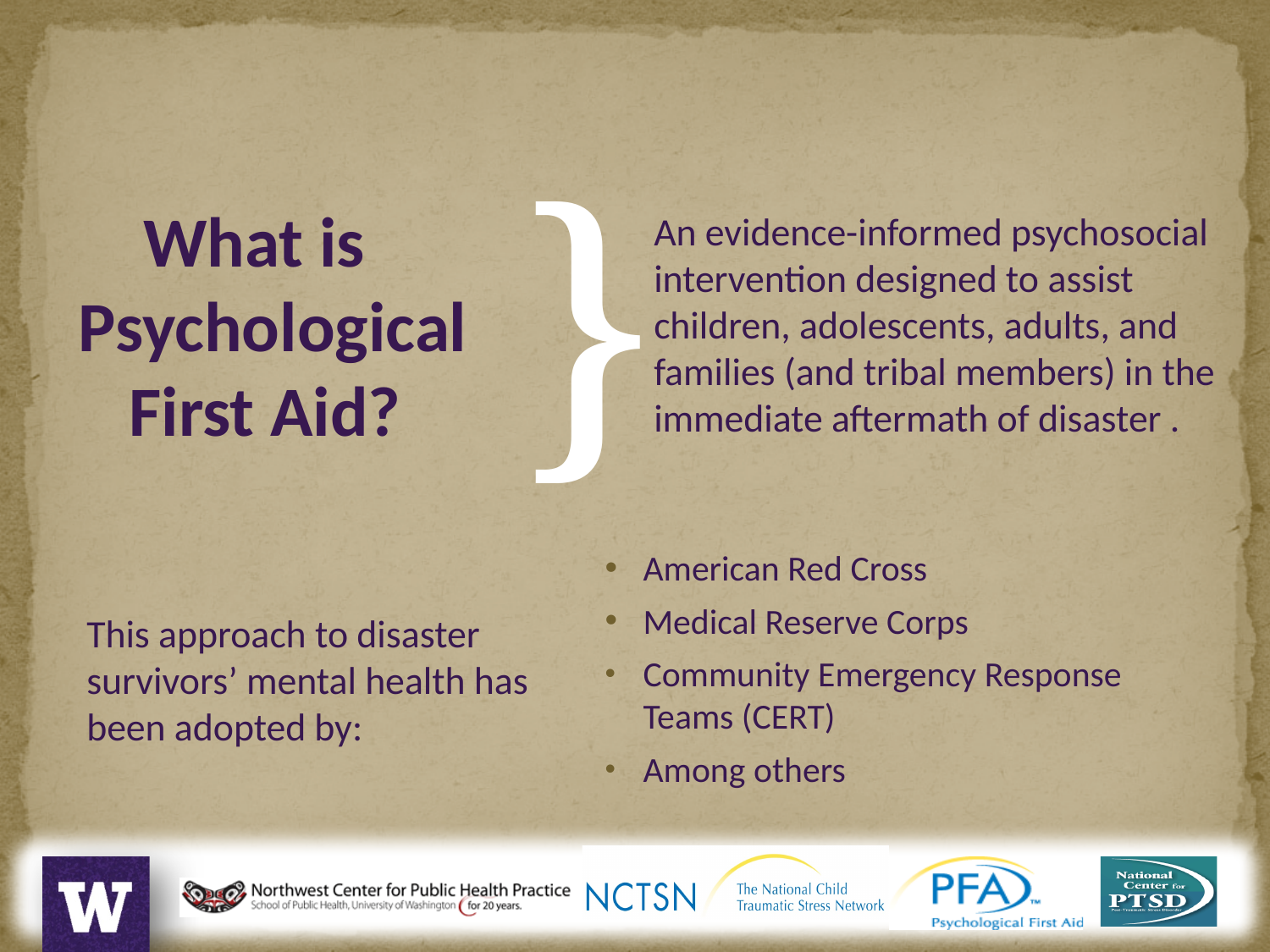

What is Psychological First Aid?

}
	An evidence-informed psychosocial intervention designed to assist children, adolescents, adults, and families (and tribal members) in the immediate aftermath of disaster .

American Red Cross
Medical Reserve Corps
Community Emergency Response Teams (CERT)
Among others
This approach to disaster survivors’ mental health has been adopted by: